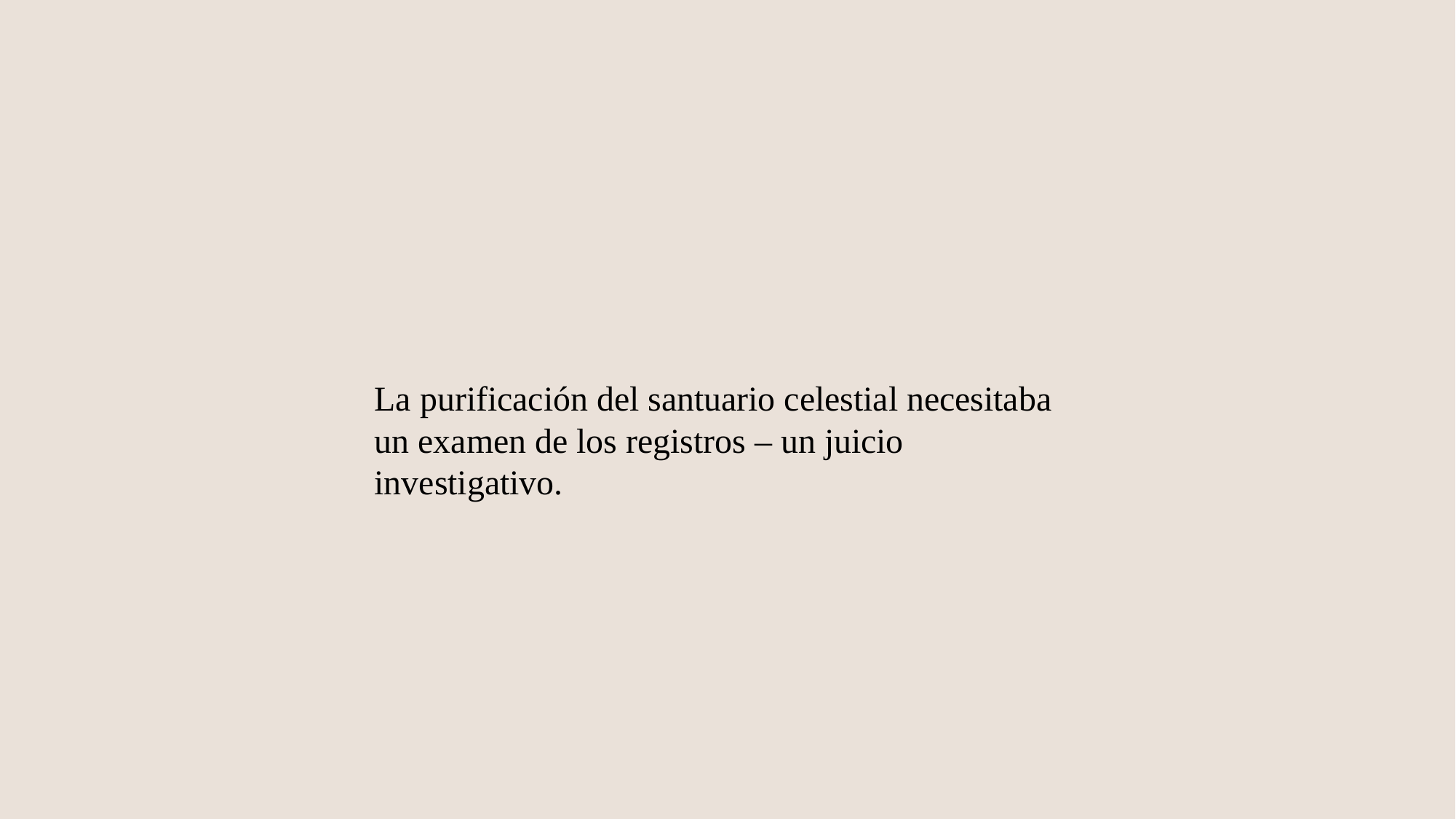

La purificación del santuario celestial necesitaba un examen de los registros – un juicio investigativo.